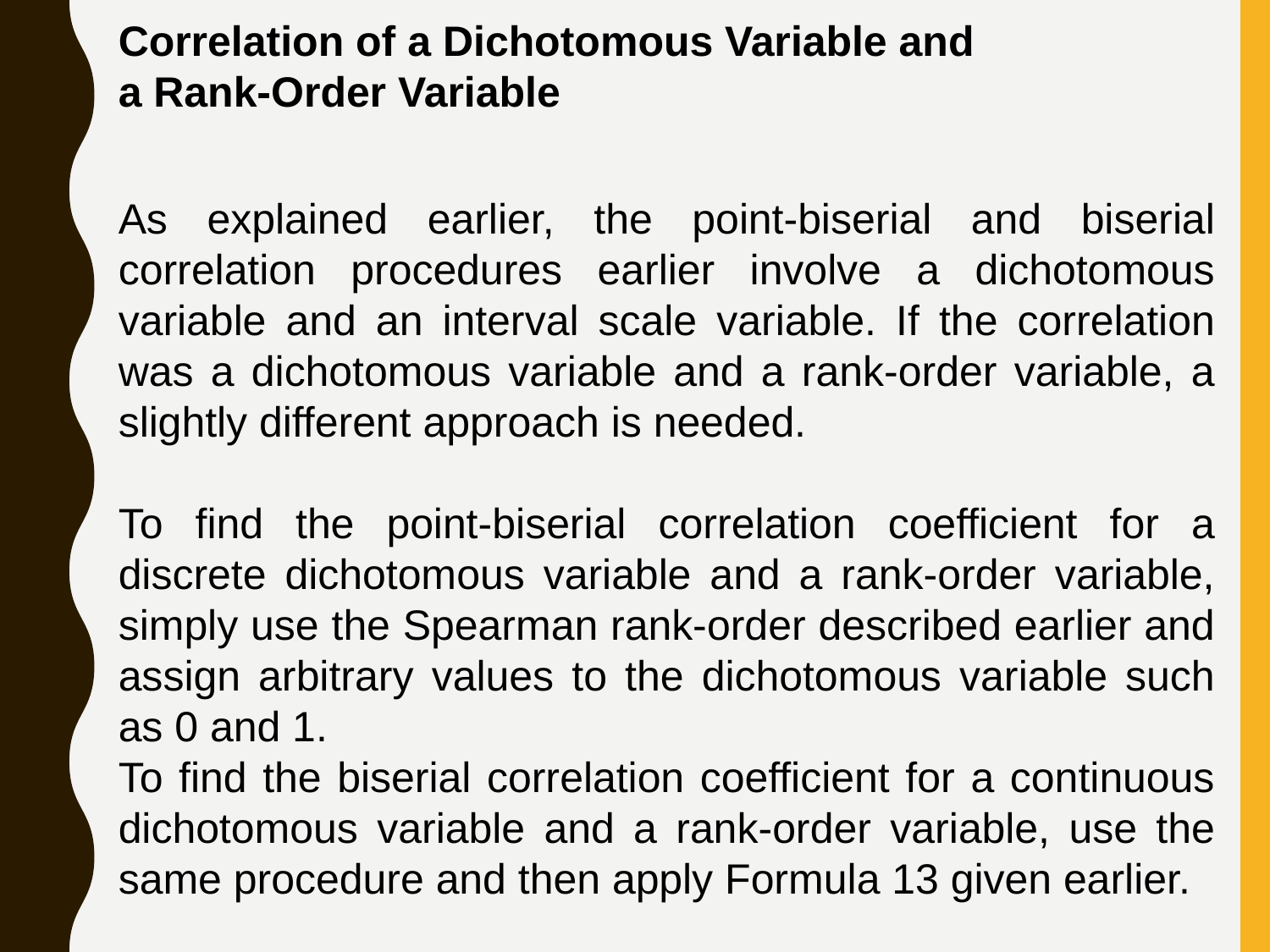

Correlation of a Dichotomous Variable and
a Rank-Order Variable

As explained earlier, the point-biserial and biserial correlation procedures earlier involve a dichotomous variable and an interval scale variable. If the correlation was a dichotomous variable and a rank-order variable, a slightly different approach is needed.

To find the point-biserial correlation coefficient for a discrete dichotomous variable and a rank-order variable, simply use the Spearman rank-order described earlier and assign arbitrary values to the dichotomous variable such as 0 and 1.
To find the biserial correlation coefficient for a continuous dichotomous variable and a rank-order variable, use the same procedure and then apply Formula 13 given earlier.